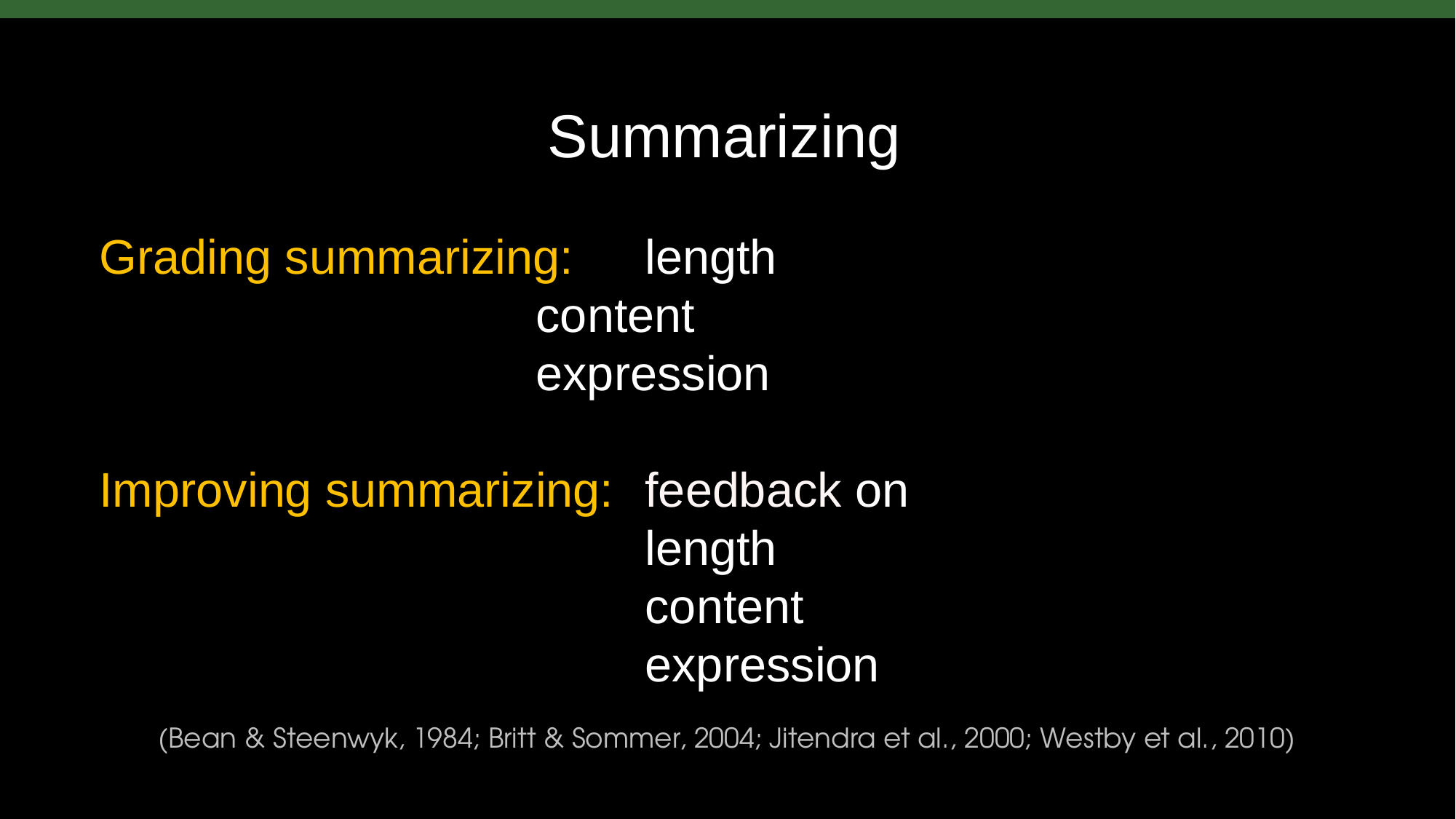

#
Summarizing

Grading summarizing: 	length
				content
				expression

Improving summarizing: 	feedback on
					length
					content
					expression

(Bean & Steenwyk, 1984; Britt & Sommer, 2004; Jitendra et al., 2000; Westby et al., 2010)